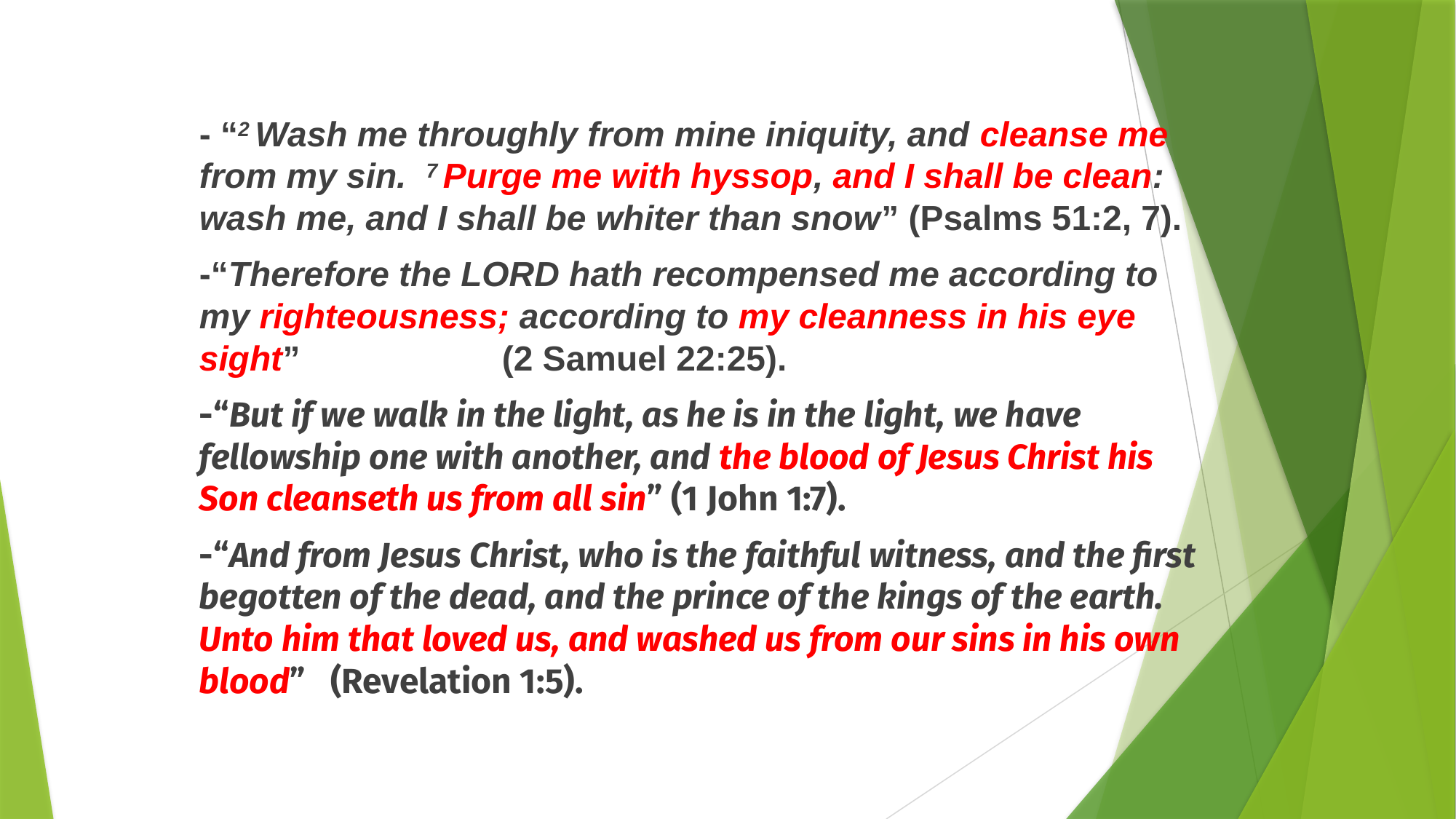

- “2 Wash me throughly from mine iniquity, and cleanse me from my sin.  7 Purge me with hyssop, and I shall be clean: wash me, and I shall be whiter than snow” (Psalms 51:2, 7).
-“Therefore the LORD hath recompensed me according to my righteousness; according to my cleanness in his eye sight”                     (2 Samuel 22:25).
-“But if we walk in the light, as he is in the light, we have fellowship one with another, and the blood of Jesus Christ his Son cleanseth us from all sin” (1 John 1:7).
-“And from Jesus Christ, who is the faithful witness, and the first begotten of the dead, and the prince of the kings of the earth. Unto him that loved us, and washed us from our sins in his own blood”   (Revelation 1:5).